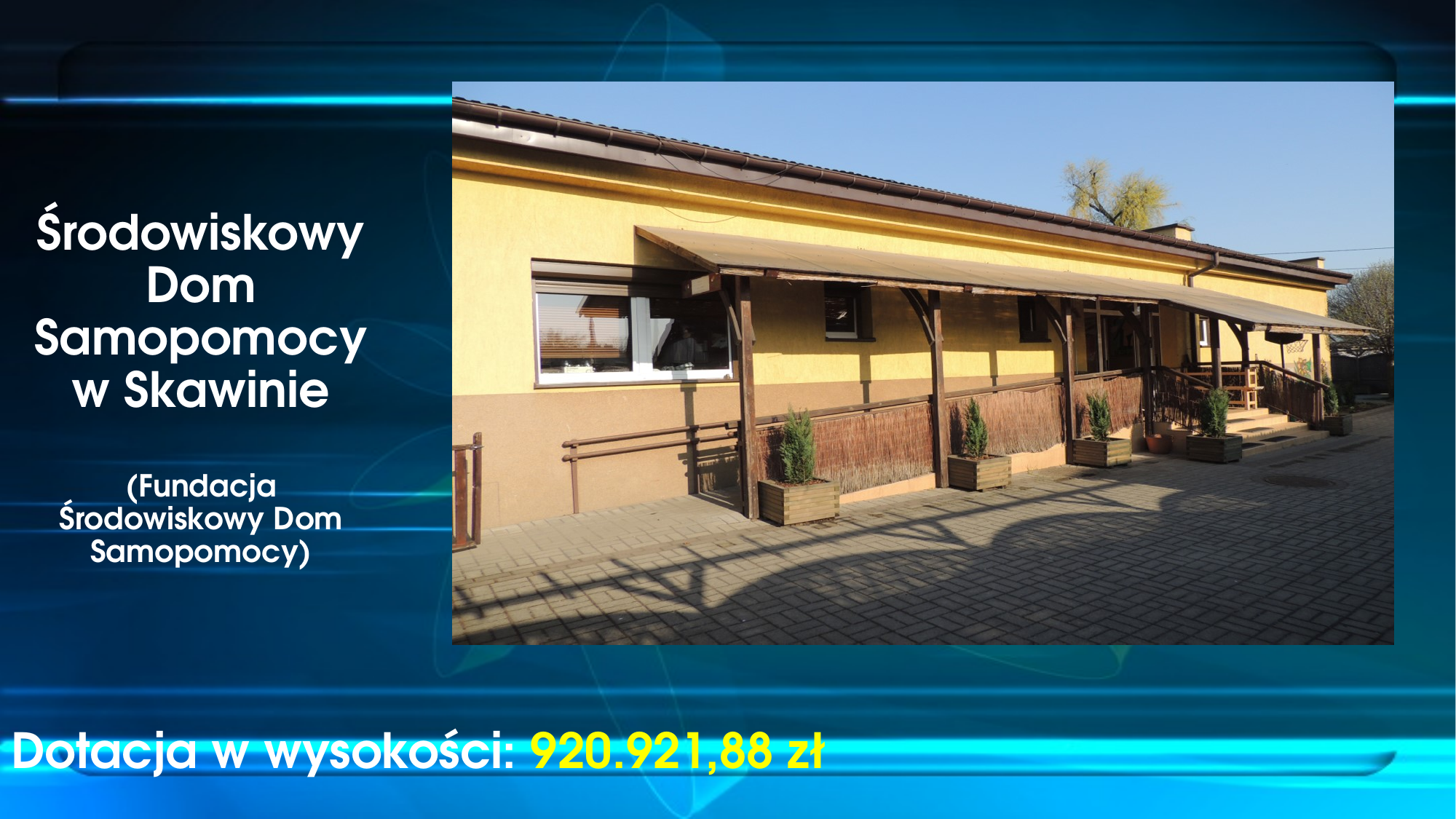

[unsupported chart]

# Środowiskowy Dom Samopomocy w Skawinie (Fundacja Środowiskowy Dom Samopomocy)
Dotacja w wysokości: 920.921,88 zł